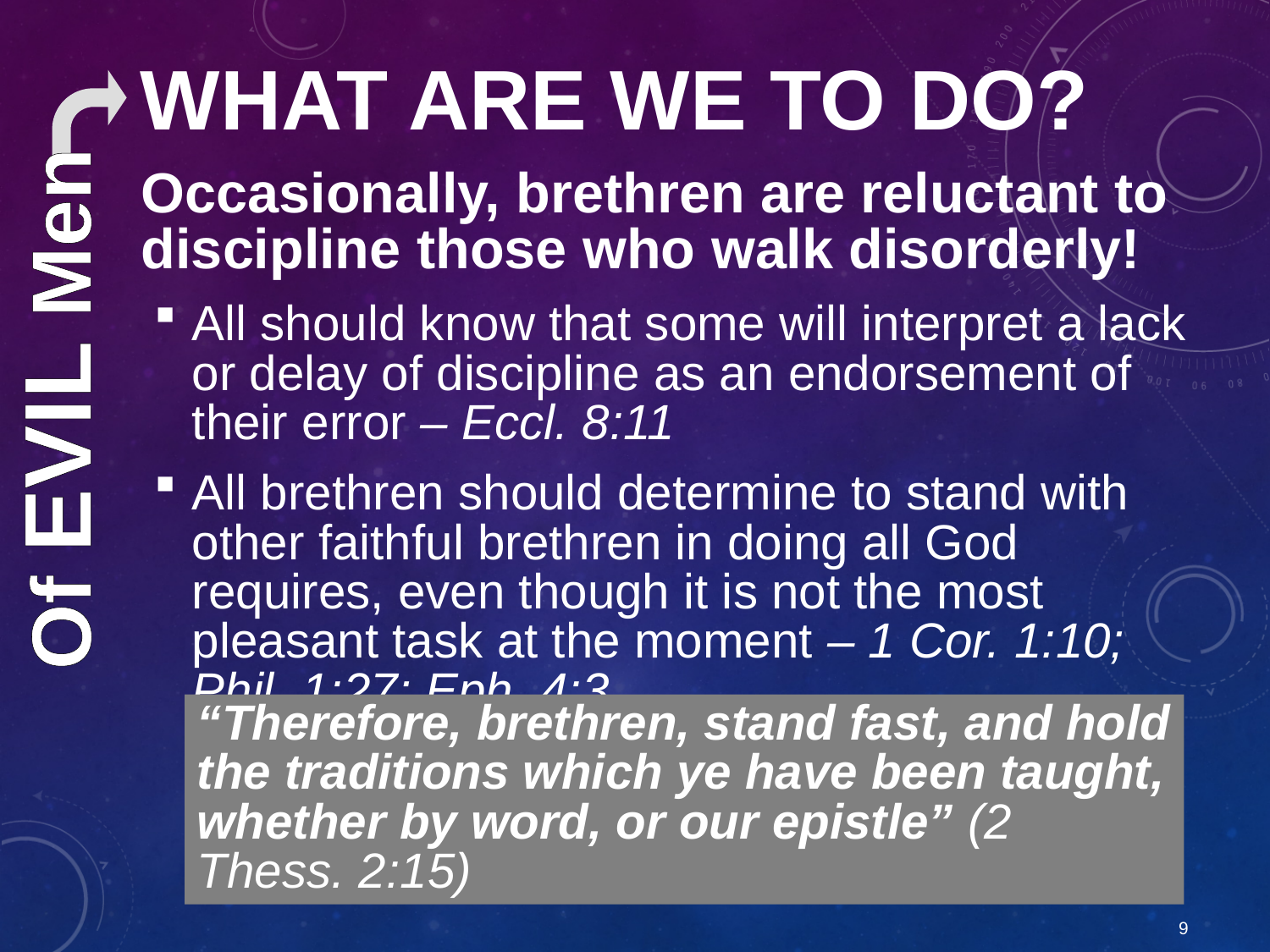

# What are we to do?

Occasionally, brethren are reluctant to discipline those who walk disorderly!
All should know that some will interpret a lack or delay of discipline as an endorsement of their error – Eccl. 8:11
All brethren should determine to stand with other faithful brethren in doing all God requires, even though it is not the most pleasant task at the moment – 1 Cor. 1:10; Phil. 1:27; Eph. 4:3
Of EVIL Men
“Therefore, brethren, stand fast, and hold the traditions which ye have been taught, whether by word, or our epistle” (2 Thess. 2:15)
9